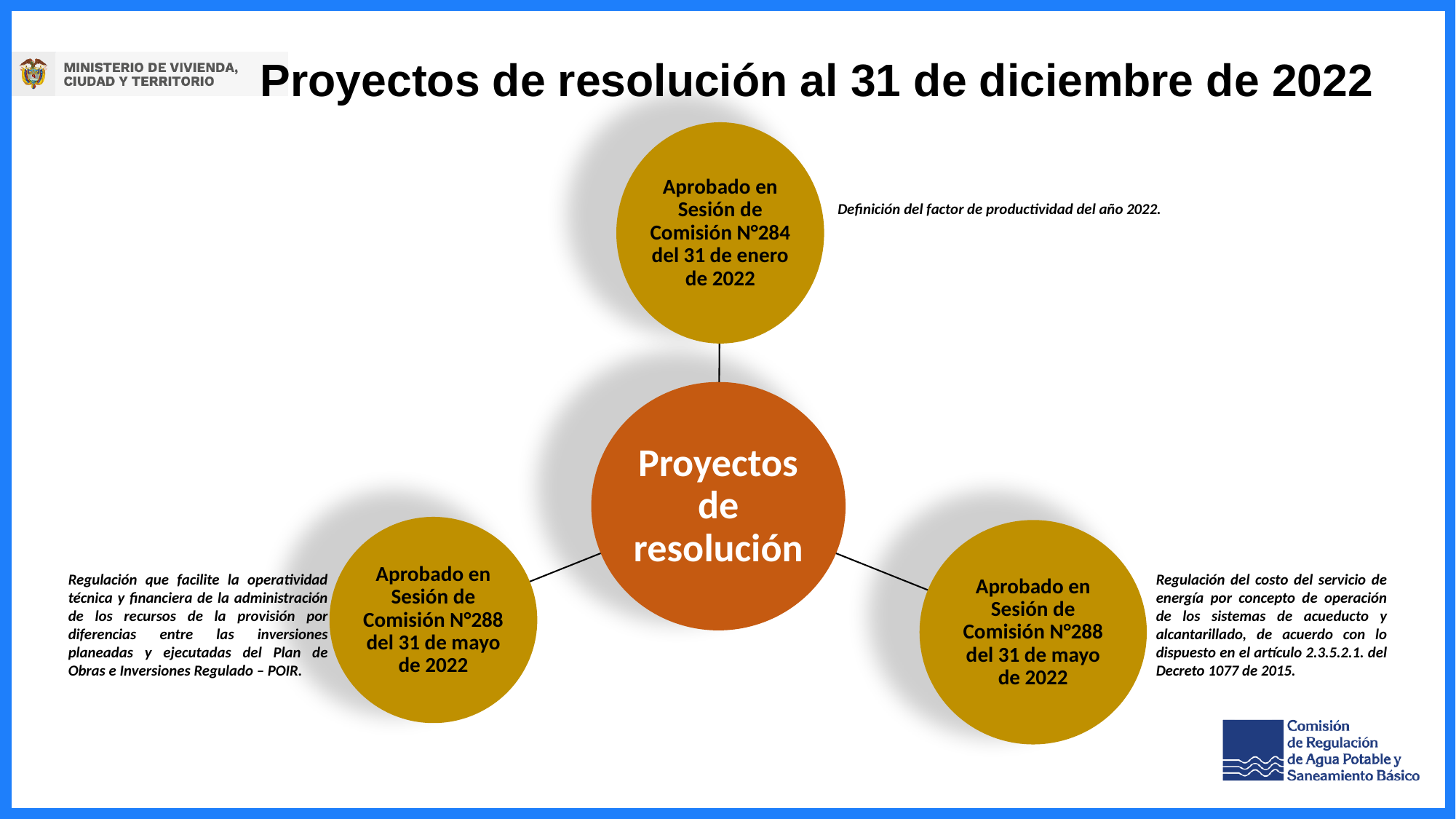

Proyectos de resolución al 31 de diciembre de 2022
Proyectos de resolución

Aprobado en Sesión de Comisión N°288 del 31 de mayo de 2022

Aprobado en Sesión de Comisión N°284 del 31 de enero de 2022

Aprobado en Sesión de Comisión N°288 del 31 de mayo de 2022
Definición del factor de productividad del año 2022.
Regulación que facilite la operatividad técnica y financiera de la administración de los recursos de la provisión por diferencias entre las inversiones planeadas y ejecutadas del Plan de Obras e Inversiones Regulado – POIR.
Regulación del costo del servicio de energía por concepto de operación de los sistemas de acueducto y alcantarillado, de acuerdo con lo dispuesto en el artículo 2.3.5.2.1. del Decreto 1077 de 2015.